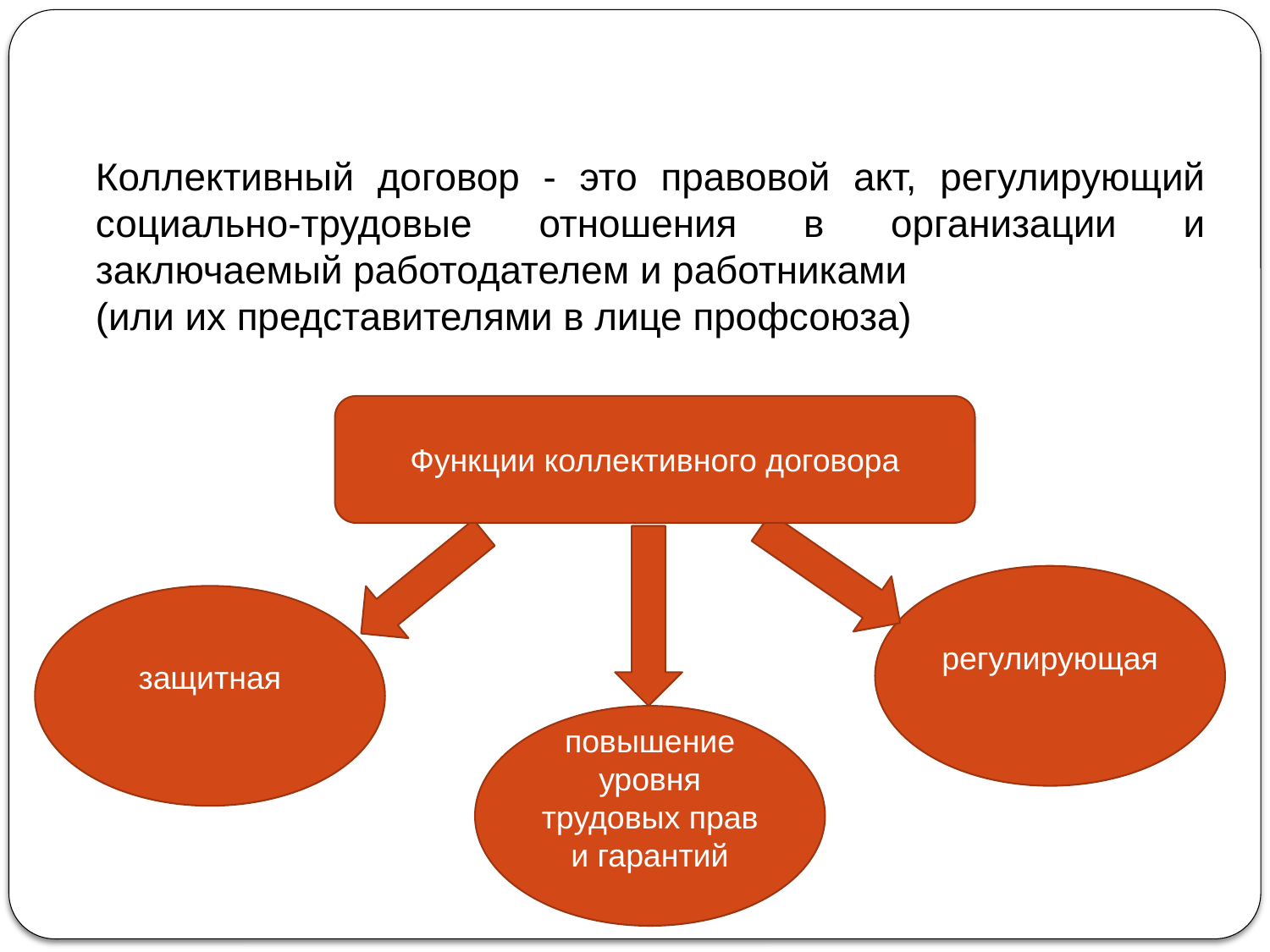

Коллективный договор - это правовой акт, регулирующий социально-трудовые отношения в организации и заключаемый работодателем и работниками
(или их представителями в лице профсоюза)

Функции коллективного договора

регулирующая

защитная

повышение уровня трудовых прав и гарантий